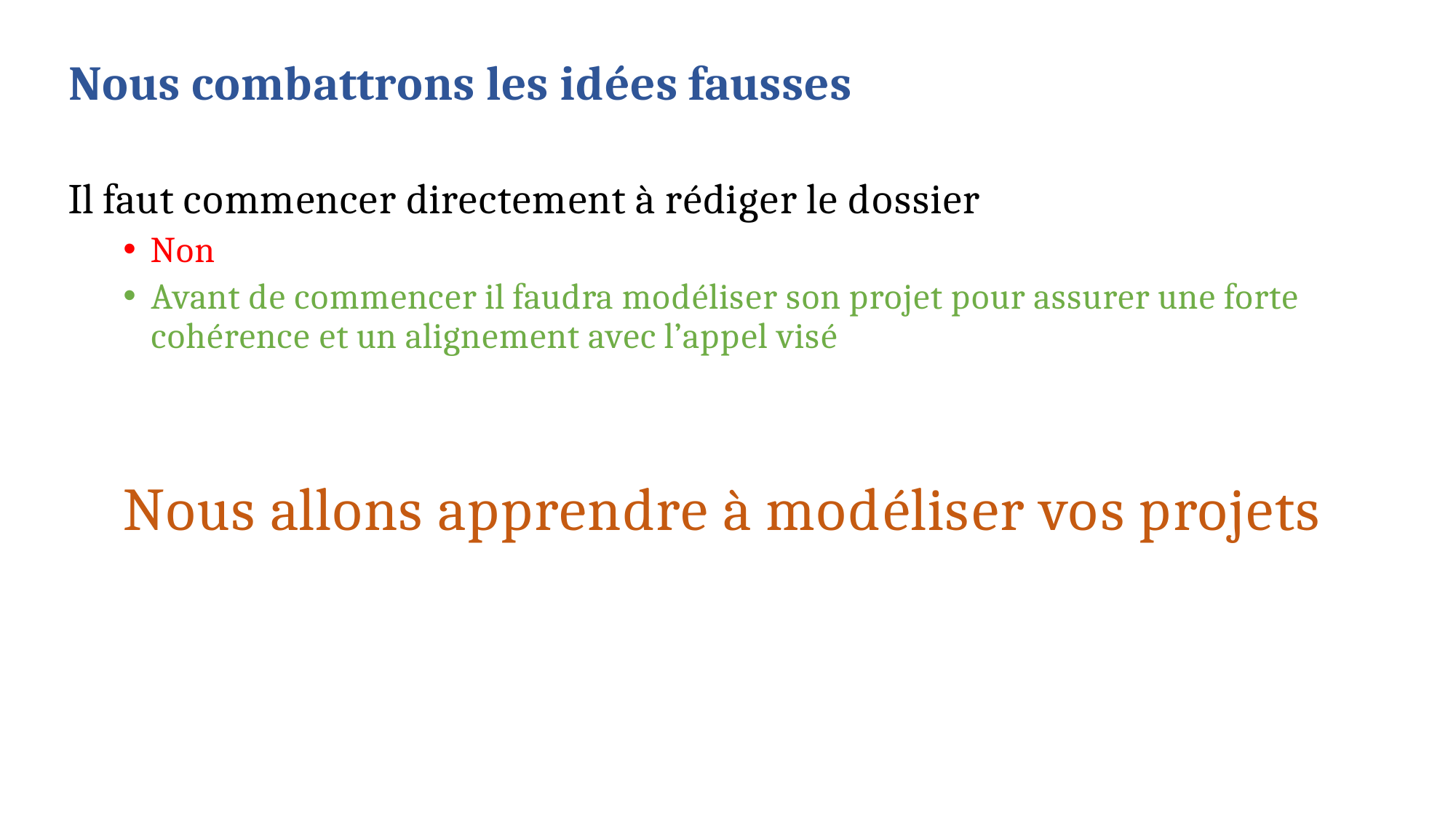

# Nous combattrons les idées fausses
Il faut commencer directement à rédiger le dossier
Non
Avant de commencer il faudra modéliser son projet pour assurer une forte cohérence et un alignement avec l’appel visé

Nous allons apprendre à modéliser vos projets